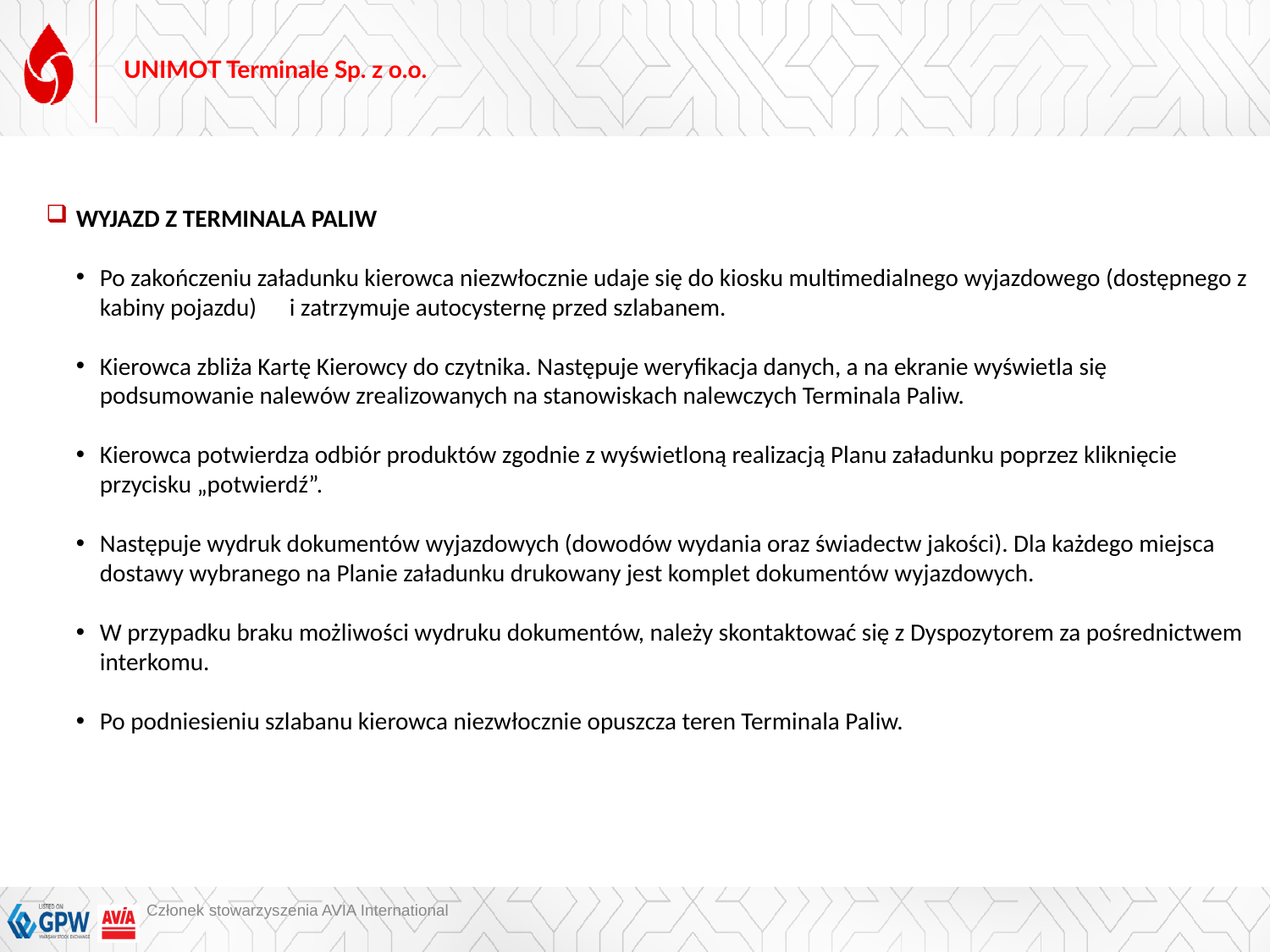

# UNIMOT Terminale Sp. z o.o.
WYJAZD Z TERMINALA PALIW

Po zakończeniu załadunku kierowca niezwłocznie udaje się do kiosku multimedialnego wyjazdowego (dostępnego z kabiny pojazdu)      i zatrzymuje autocysternę przed szlabanem.

Kierowca zbliża Kartę Kierowcy do czytnika. Następuje weryfikacja danych, a na ekranie wyświetla się podsumowanie nalewów zrealizowanych na stanowiskach nalewczych Terminala Paliw.

Kierowca potwierdza odbiór produktów zgodnie z wyświetloną realizacją Planu załadunku poprzez kliknięcie przycisku „potwierdź”.

Następuje wydruk dokumentów wyjazdowych (dowodów wydania oraz świadectw jakości). Dla każdego miejsca dostawy wybranego na Planie załadunku drukowany jest komplet dokumentów wyjazdowych.

W przypadku braku możliwości wydruku dokumentów, należy skontaktować się z Dyspozytorem za pośrednictwem interkomu.

Po podniesieniu szlabanu kierowca niezwłocznie opuszcza teren Terminala Paliw.